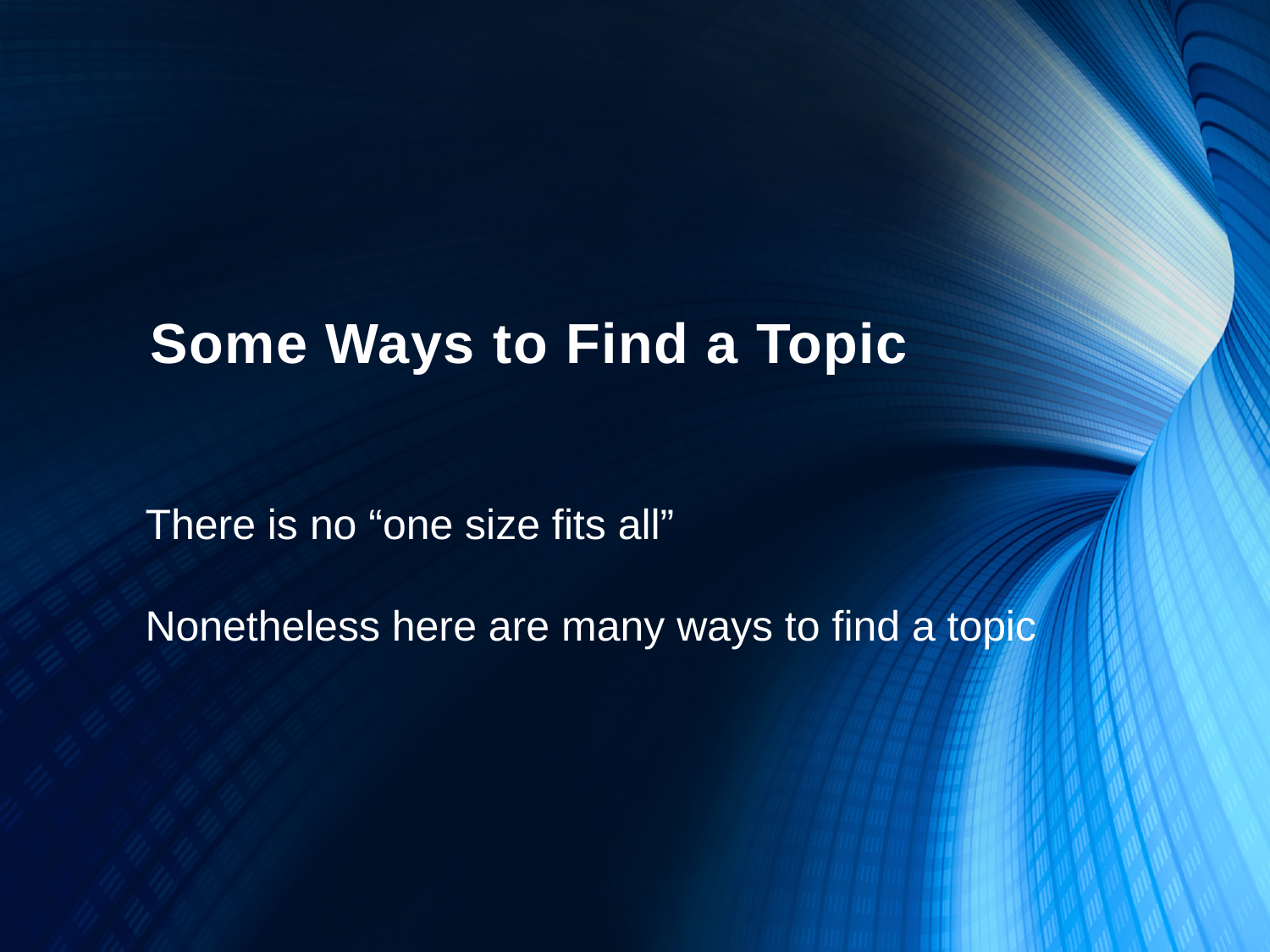

# Some Ways to Find a Topic
There is no “one size fits all”

Nonetheless here are many ways to find a topic